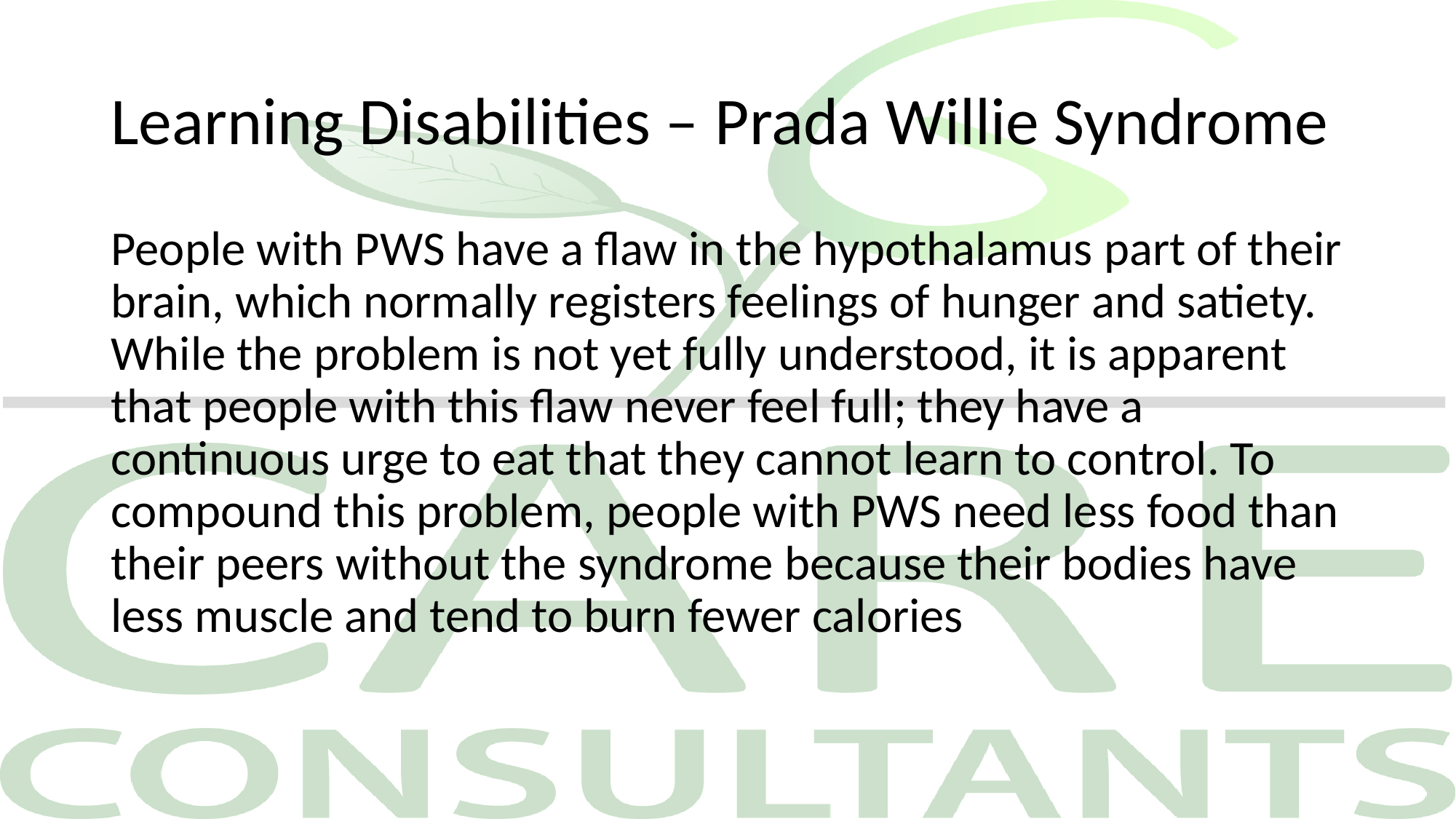

# Learning Disabilities – Prada Willie Syndrome
People with PWS have a flaw in the hypothalamus part of their brain, which normally registers feelings of hunger and satiety. While the problem is not yet fully understood, it is apparent that people with this flaw never feel full; they have a continuous urge to eat that they cannot learn to control. To compound this problem, people with PWS need less food than their peers without the syndrome because their bodies have less muscle and tend to burn fewer calories